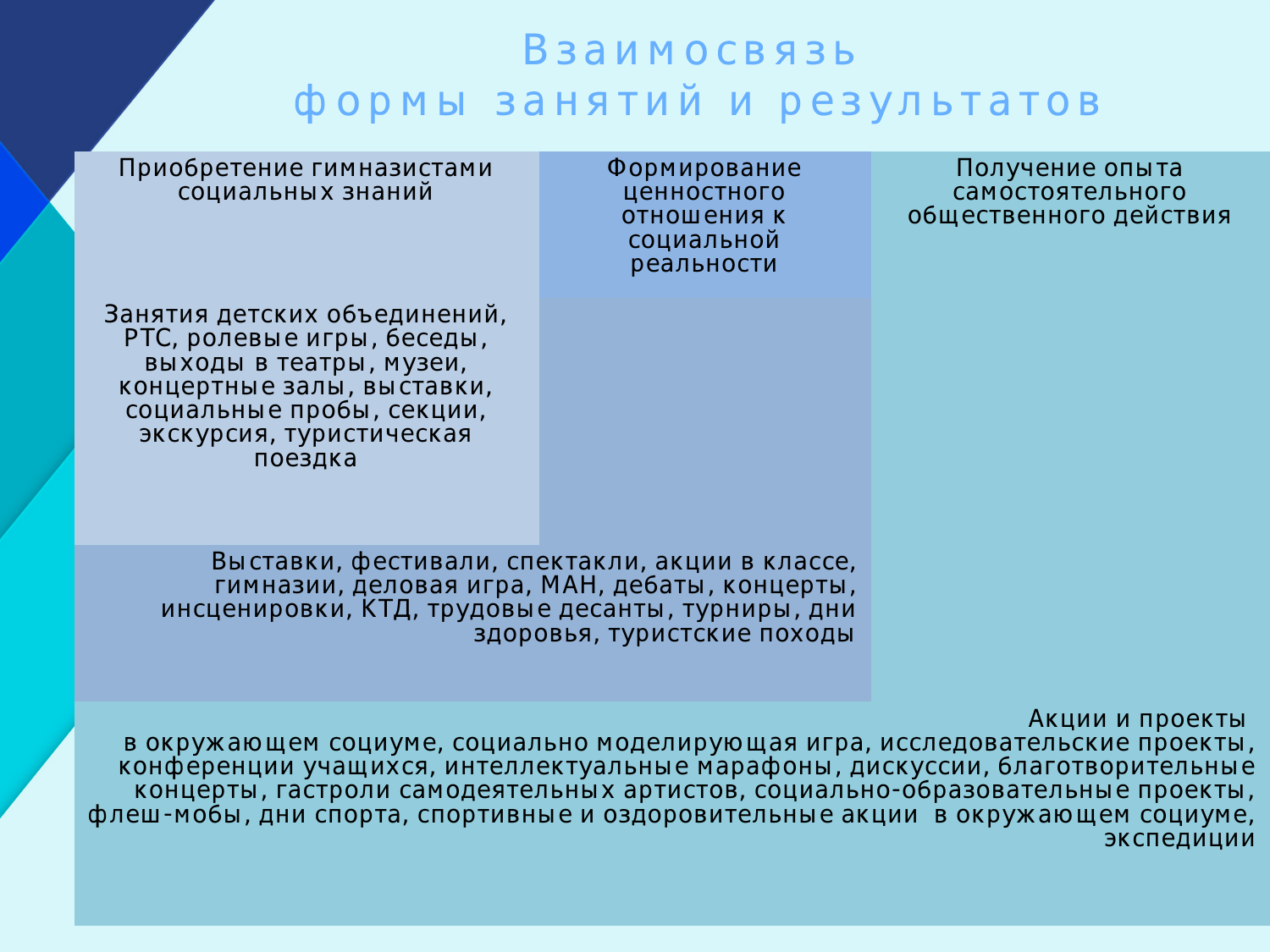

Взаимосвязь
формы занятий и результатов
| Приобретение гимназистами социальных знаний | Формирование ценностного отношения к социальной реальности | Получение опыта самостоятельного общественного действия |
| --- | --- | --- |
| Занятия детских объединений, РТС, ролевые игры, беседы, выходы в театры, музеи, концертные залы, выставки, социальные пробы, секции, экскурсия, туристическая поездка |  |  |
| Выставки, фестивали, спектакли, акции в классе, гимназии, деловая игра, МАН, дебаты, концерты, инсценировки, КТД, трудовые десанты, турниры, дни здоровья, туристские походы |  |  |
| Акции и проекты в окружающем социуме, социально моделирующая игра, исследовательские проекты, конференции учащихся, интеллектуальные марафоны, дискуссии, благотворительные концерты, гастроли самодеятельных артистов, социально-образовательные проекты, флеш-мобы, дни спорта, спортивные и оздоровительные акции в окружающем социуме, экспедиции |  |  |